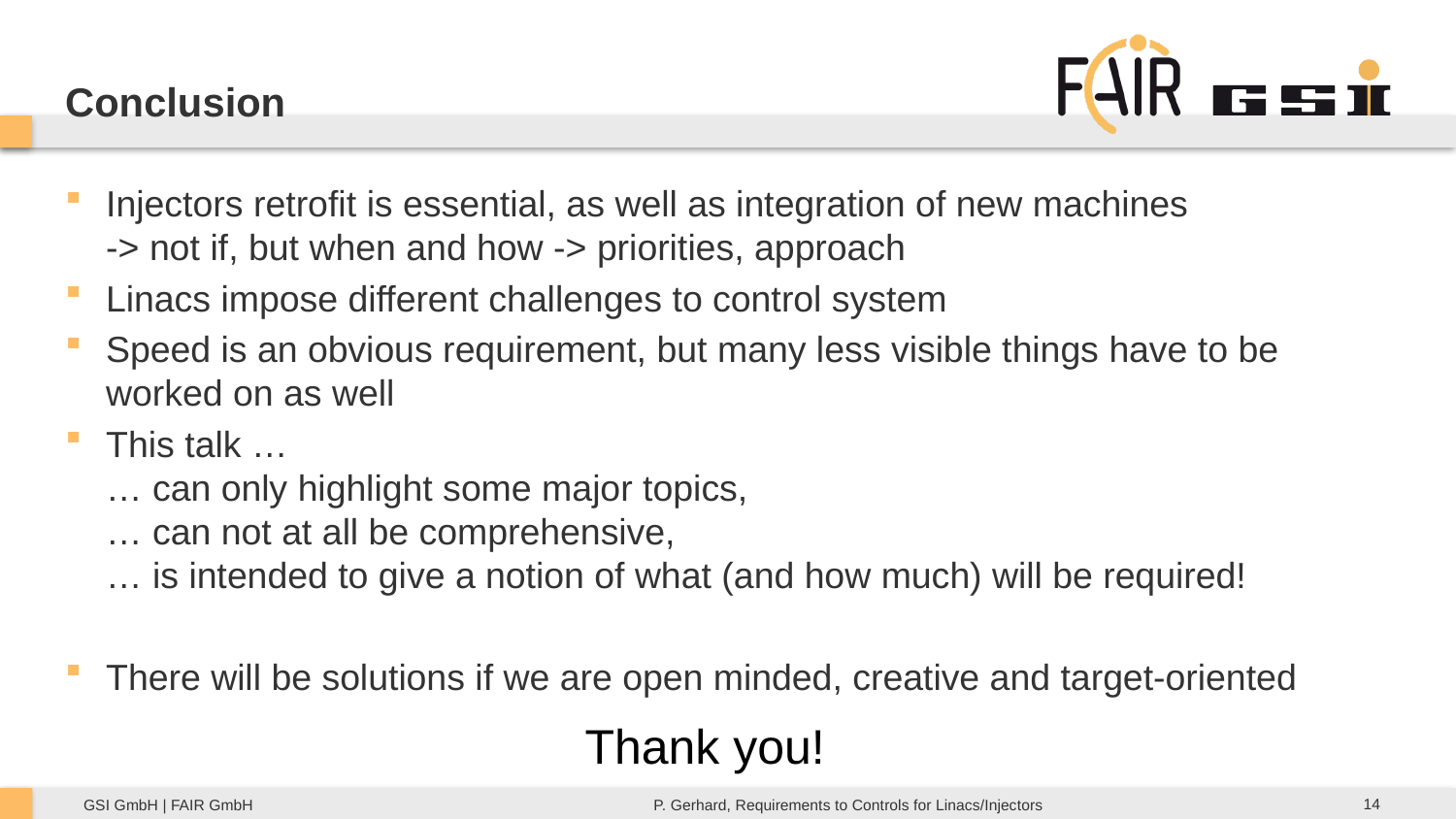

Conclusion
Injectors retrofit is essential, as well as integration of new machines
-> not if, but when and how -> priorities, approach
Linacs impose different challenges to control system
Speed is an obvious requirement, but many less visible things have to be worked on as well
This talk …
… can only highlight some major topics,
… can not at all be comprehensive,
… is intended to give a notion of what (and how much) will be required!

There will be solutions if we are open minded, creative and target-oriented

Thank you!
14
P. Gerhard, Requirements to Controls for Linacs/Injectors